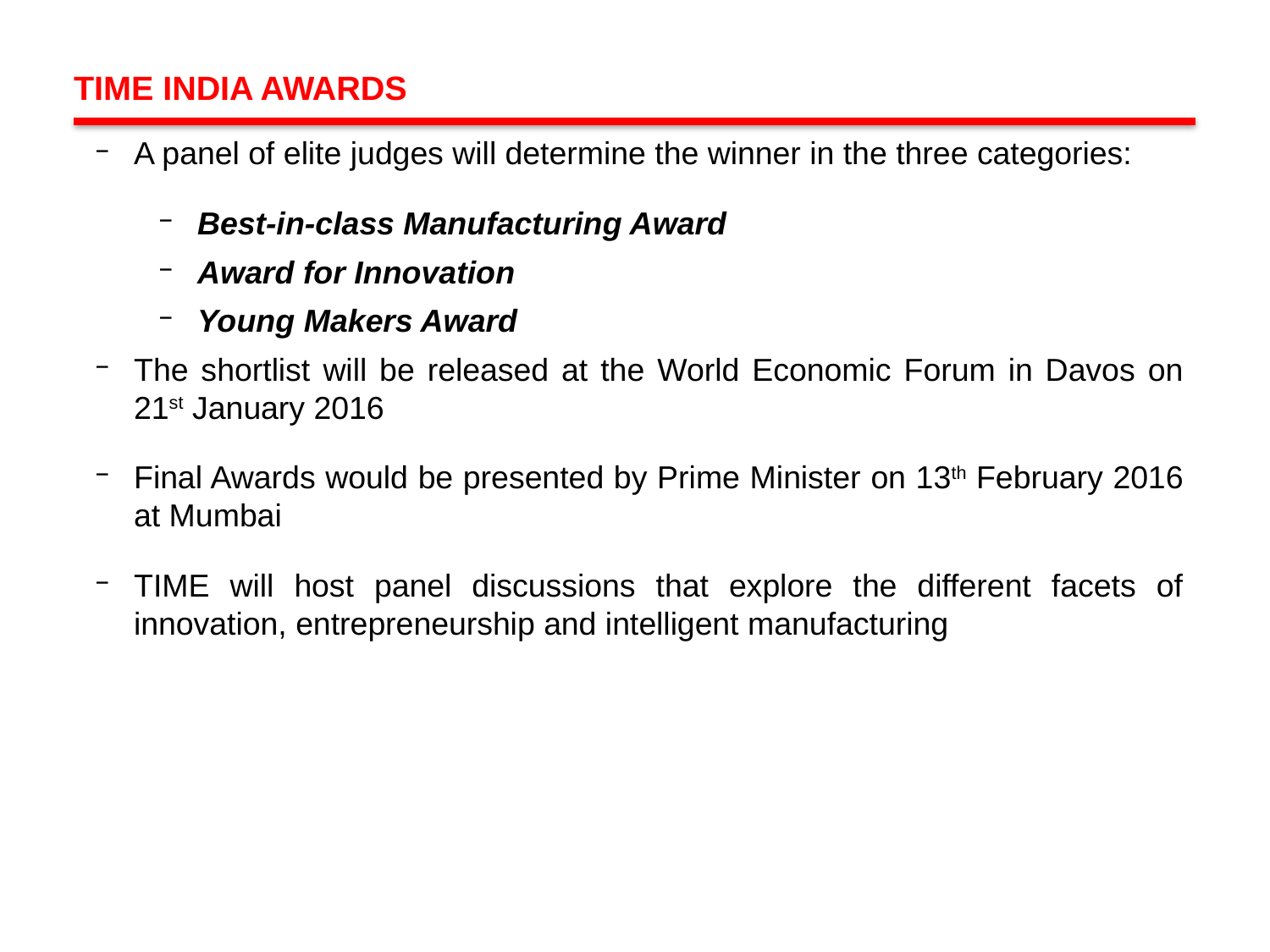

TIME INDIA AWARDS
A panel of elite judges will determine the winner in the three categories:
Best-in-class Manufacturing Award
Award for Innovation
Young Makers Award
The shortlist will be released at the World Economic Forum in Davos on 21st January 2016
Final Awards would be presented by Prime Minister on 13th February 2016 at Mumbai
TIME will host panel discussions that explore the different facets of innovation, entrepreneurship and intelligent manufacturing